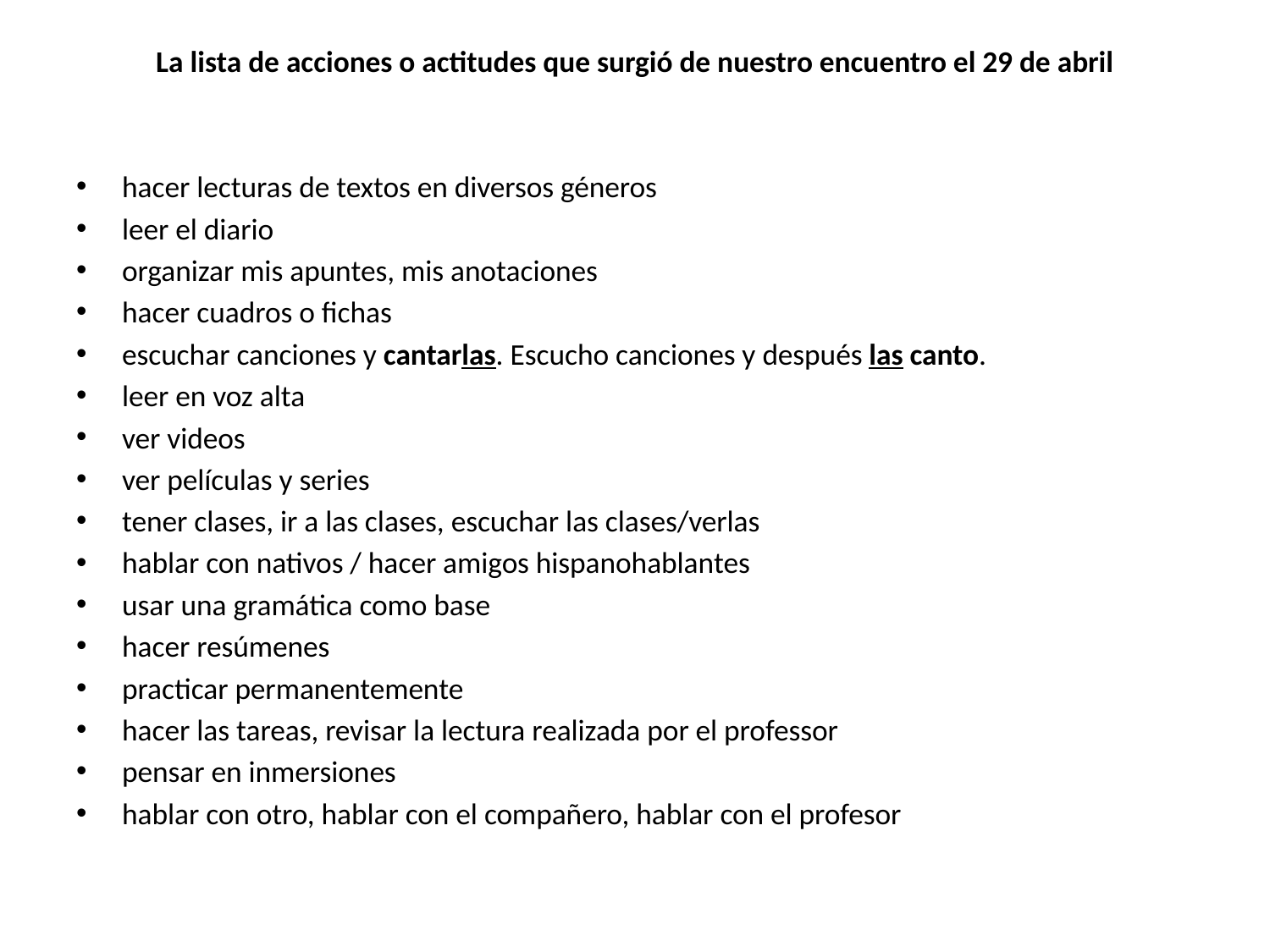

La lista de acciones o actitudes que surgió de nuestro encuentro el 29 de abril

hacer lecturas de textos en diversos géneros
leer el diario
organizar mis apuntes, mis anotaciones
hacer cuadros o fichas
escuchar canciones y cantarlas. Escucho canciones y después las canto.
leer en voz alta
ver videos
ver películas y series
tener clases, ir a las clases, escuchar las clases/verlas
hablar con nativos / hacer amigos hispanohablantes
usar una gramática como base
hacer resúmenes
practicar permanentemente
hacer las tareas, revisar la lectura realizada por el professor
pensar en inmersiones
hablar con otro, hablar con el compañero, hablar con el profesor